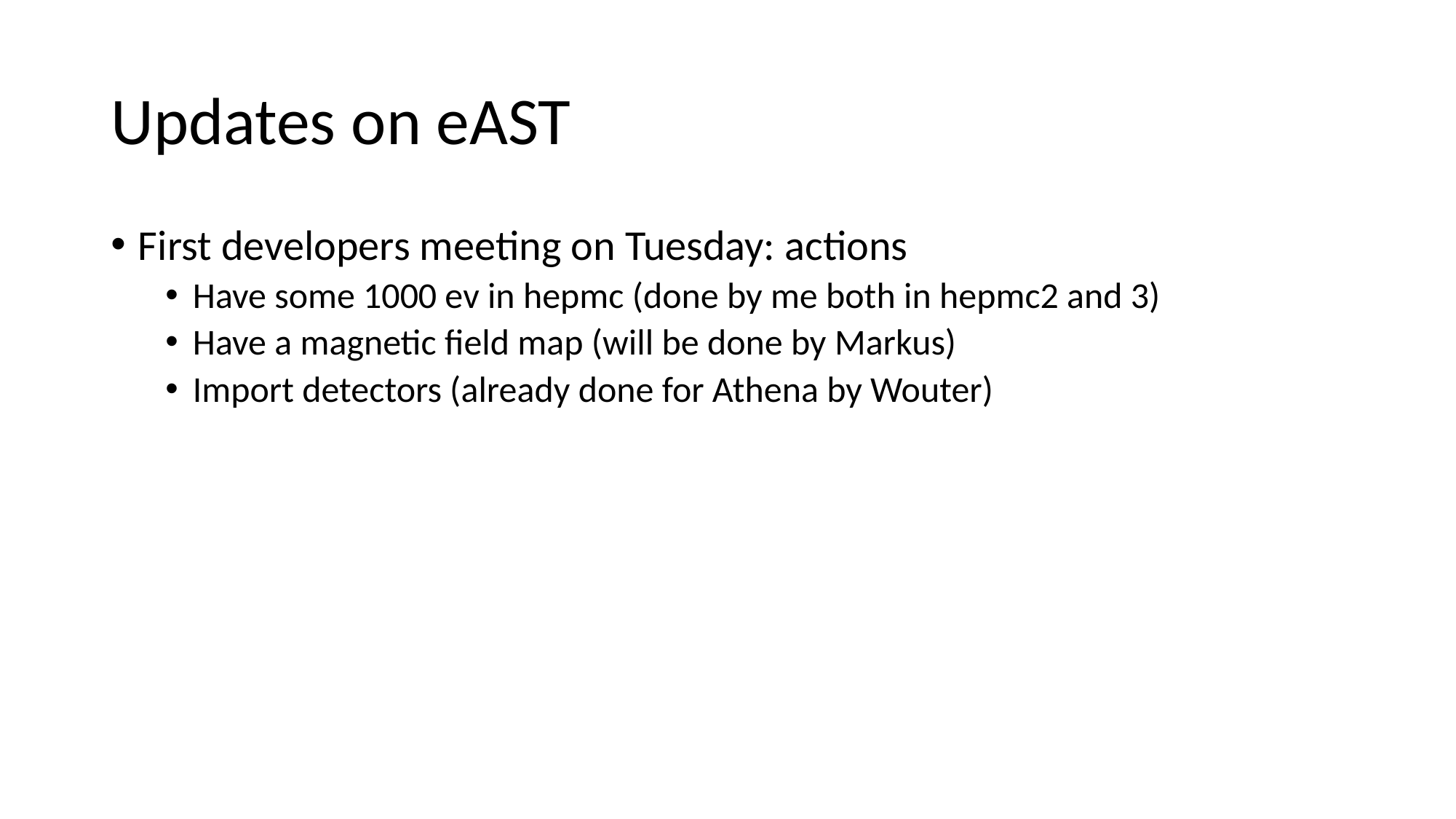

# Updates on eAST
First developers meeting on Tuesday: actions
Have some 1000 ev in hepmc (done by me both in hepmc2 and 3)
Have a magnetic field map (will be done by Markus)
Import detectors (already done for Athena by Wouter)